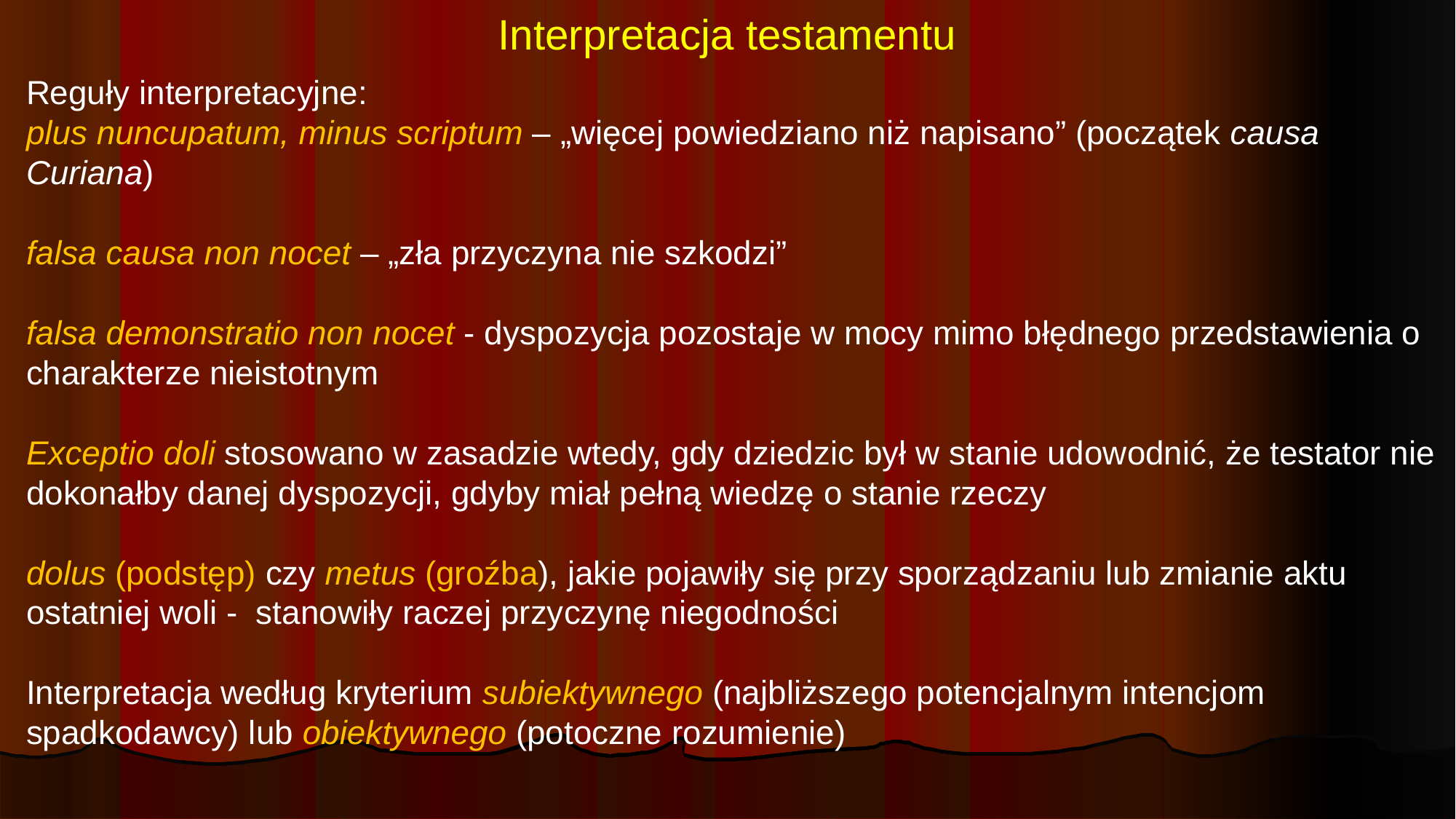

# Interpretacja testamentu
Reguły interpretacyjne:
plus nuncupatum, minus scriptum – „więcej powiedziano niż napisano” (początek causa Curiana)

falsa causa non nocet – „zła przyczyna nie szkodzi”

falsa demonstratio non nocet - dyspozycja pozostaje w mocy mimo błędnego przedstawienia o charakterze nieistotnym

Exceptio doli stosowano w zasadzie wtedy, gdy dziedzic był w stanie udowodnić, że testator nie dokonałby danej dyspozycji, gdyby miał pełną wiedzę o stanie rzeczy

dolus (podstęp) czy metus (groźba), jakie pojawiły się przy sporządzaniu lub zmianie aktu ostatniej woli -  stanowiły raczej przyczynę niegodności

Interpretacja według kryterium subiektywnego (najbliższego potencjalnym intencjom spadkodawcy) lub obiektywnego (potoczne rozumienie)